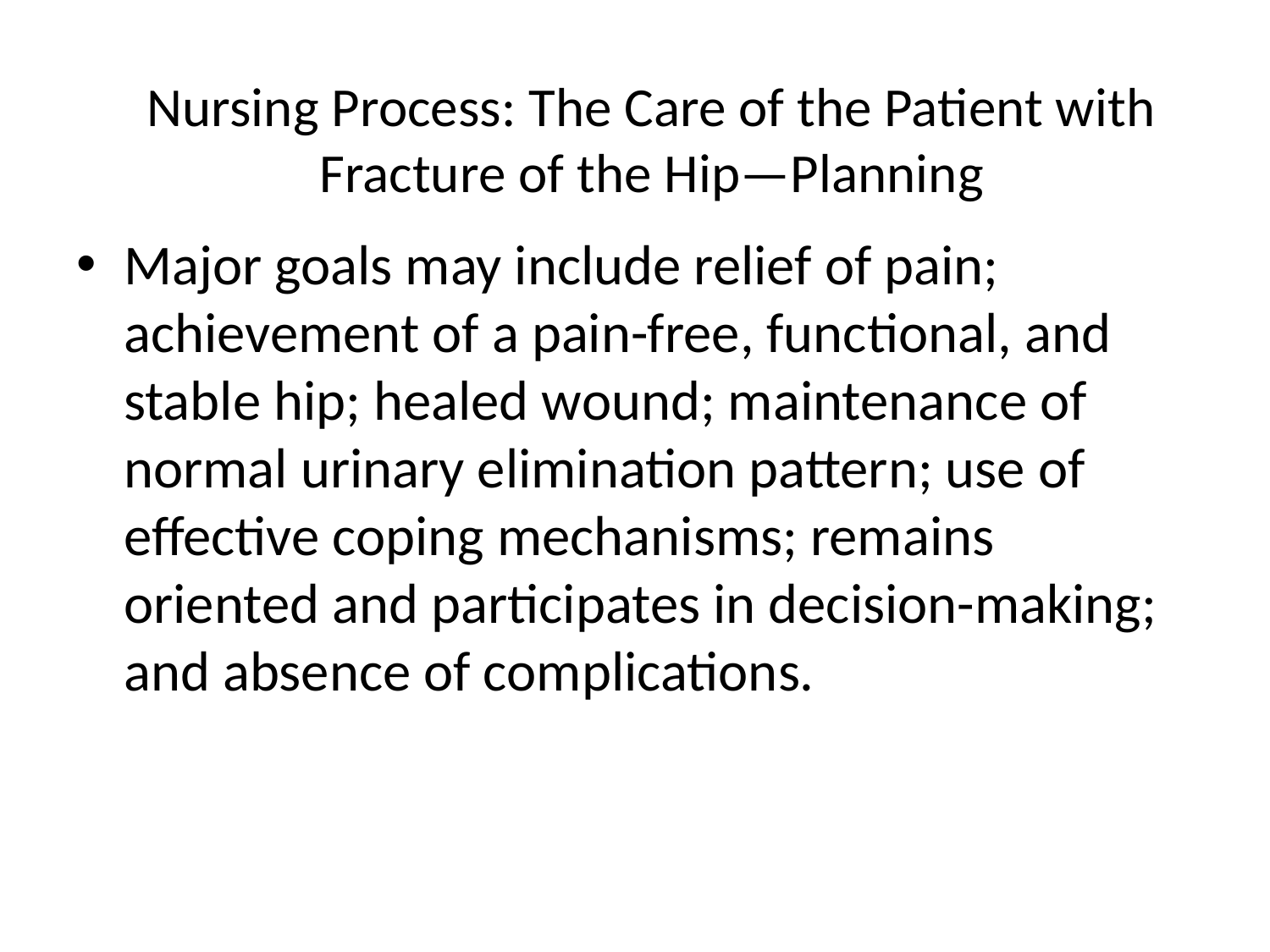

# Nursing Process: The Care of the Patient with Fracture of the Hip—Planning
Major goals may include relief of pain; achievement of a pain-free, functional, and stable hip; healed wound; maintenance of normal urinary elimination pattern; use of effective coping mechanisms; remains oriented and participates in decision-making; and absence of complications.